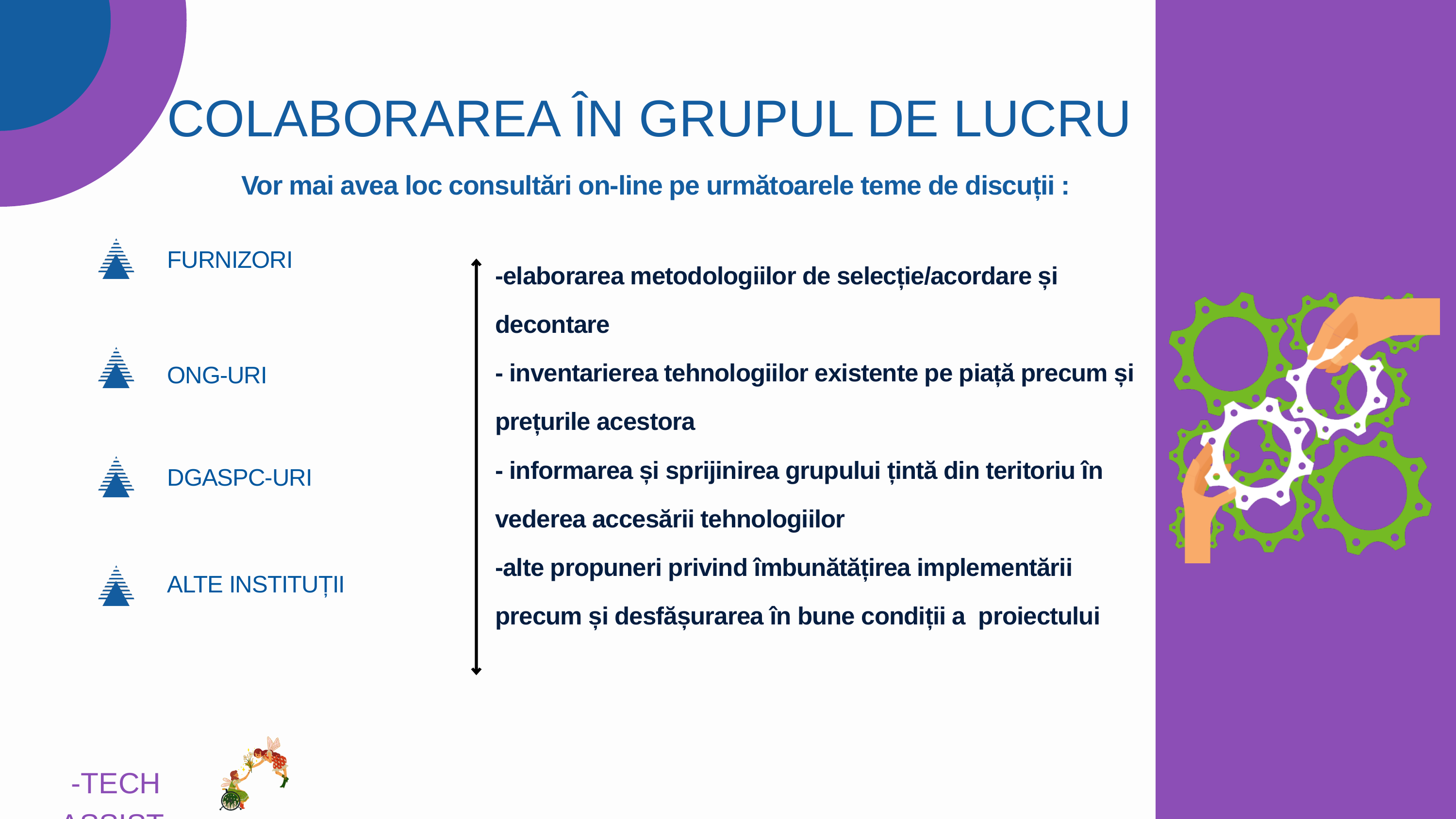

COLABORAREA ÎN GRUPUL DE LUCRU
 Vor mai avea loc consultări on-line pe următoarele teme de discuții :

-elaborarea metodologiilor de selecție/acordare și decontare
- inventarierea tehnologiilor existente pe piață precum și prețurile acestora
- informarea și sprijinirea grupului țintă din teritoriu în vederea accesării tehnologiilor
-alte propuneri privind îmbunătățirea implementării  precum și desfășurarea în bune condiții a  proiectului
FURNIZORI

ONG-URI
DGASPC-URI

ALTE INSTITUȚII

-TECH ASSIST-